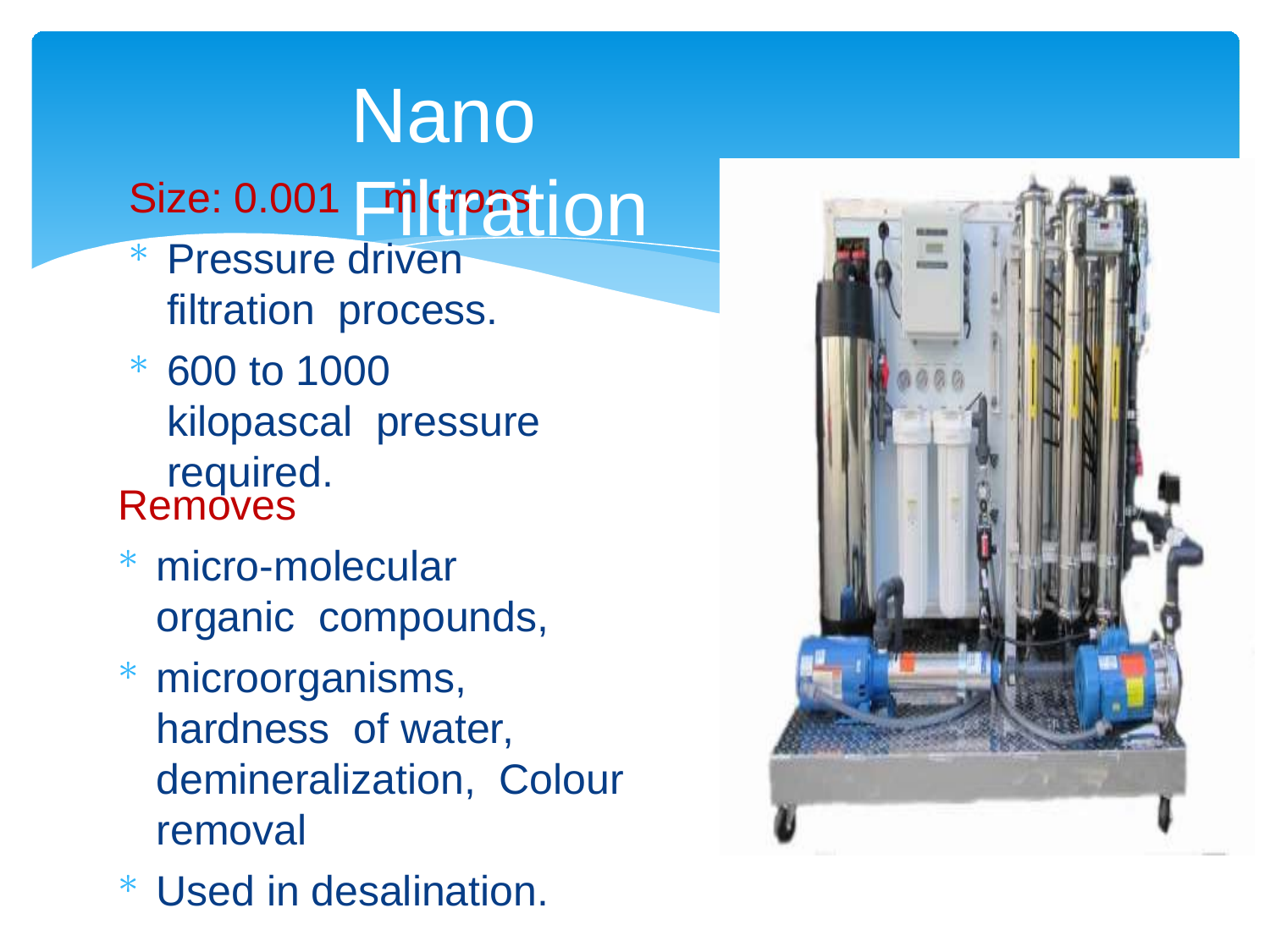

# Nano Filtration
Size: 0.001	microns
Pressure driven	filtration  process.
600 to 1000 kilopascal  pressure required.

Removes
micro-molecular organic  compounds,
microorganisms, hardness  of water, demineralization,  Colour removal
Used in desalination.